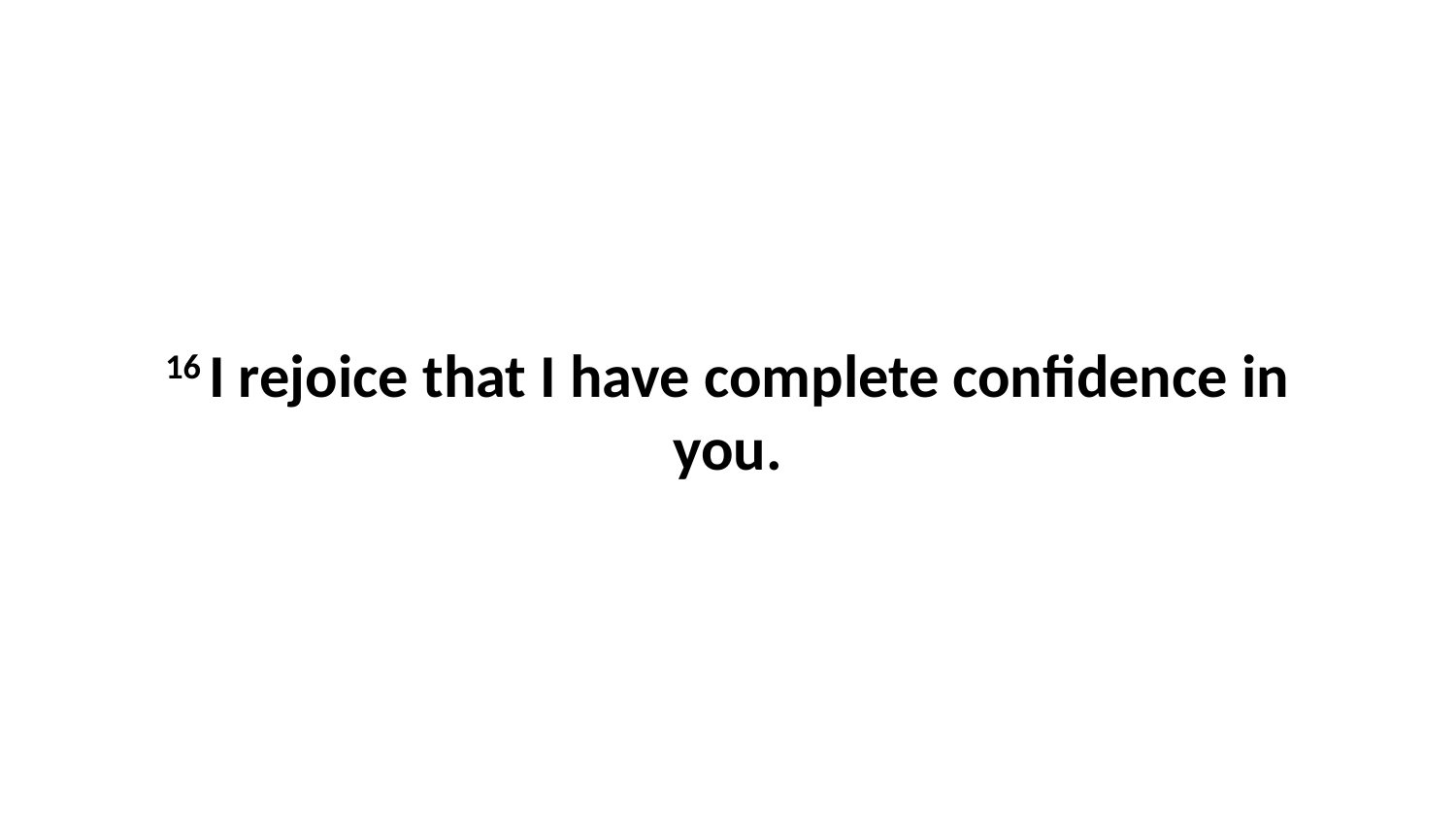

16 I rejoice that I have complete confidence in you.